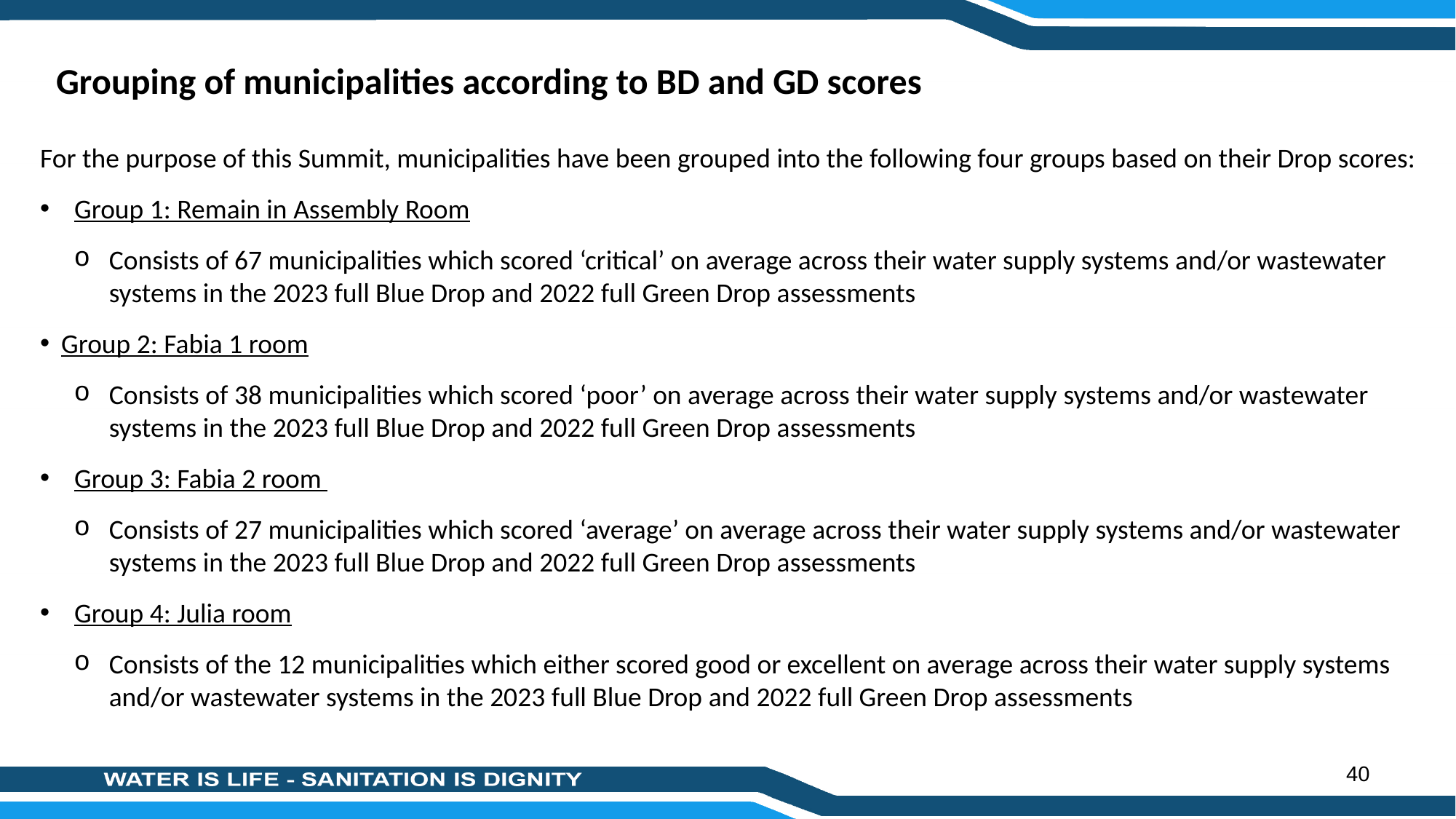

# Grouping of municipalities according to BD and GD scores
For the purpose of this Summit, municipalities have been grouped into the following four groups based on their Drop scores:
Group 1: Remain in Assembly Room
Consists of 67 municipalities which scored ‘critical’ on average across their water supply systems and/or wastewater systems in the 2023 full Blue Drop and 2022 full Green Drop assessments
Group 2: Fabia 1 room
Consists of 38 municipalities which scored ‘poor’ on average across their water supply systems and/or wastewater systems in the 2023 full Blue Drop and 2022 full Green Drop assessments
Group 3: Fabia 2 room
Consists of 27 municipalities which scored ‘average’ on average across their water supply systems and/or wastewater systems in the 2023 full Blue Drop and 2022 full Green Drop assessments
Group 4: Julia room
Consists of the 12 municipalities which either scored good or excellent on average across their water supply systems and/or wastewater systems in the 2023 full Blue Drop and 2022 full Green Drop assessments

40